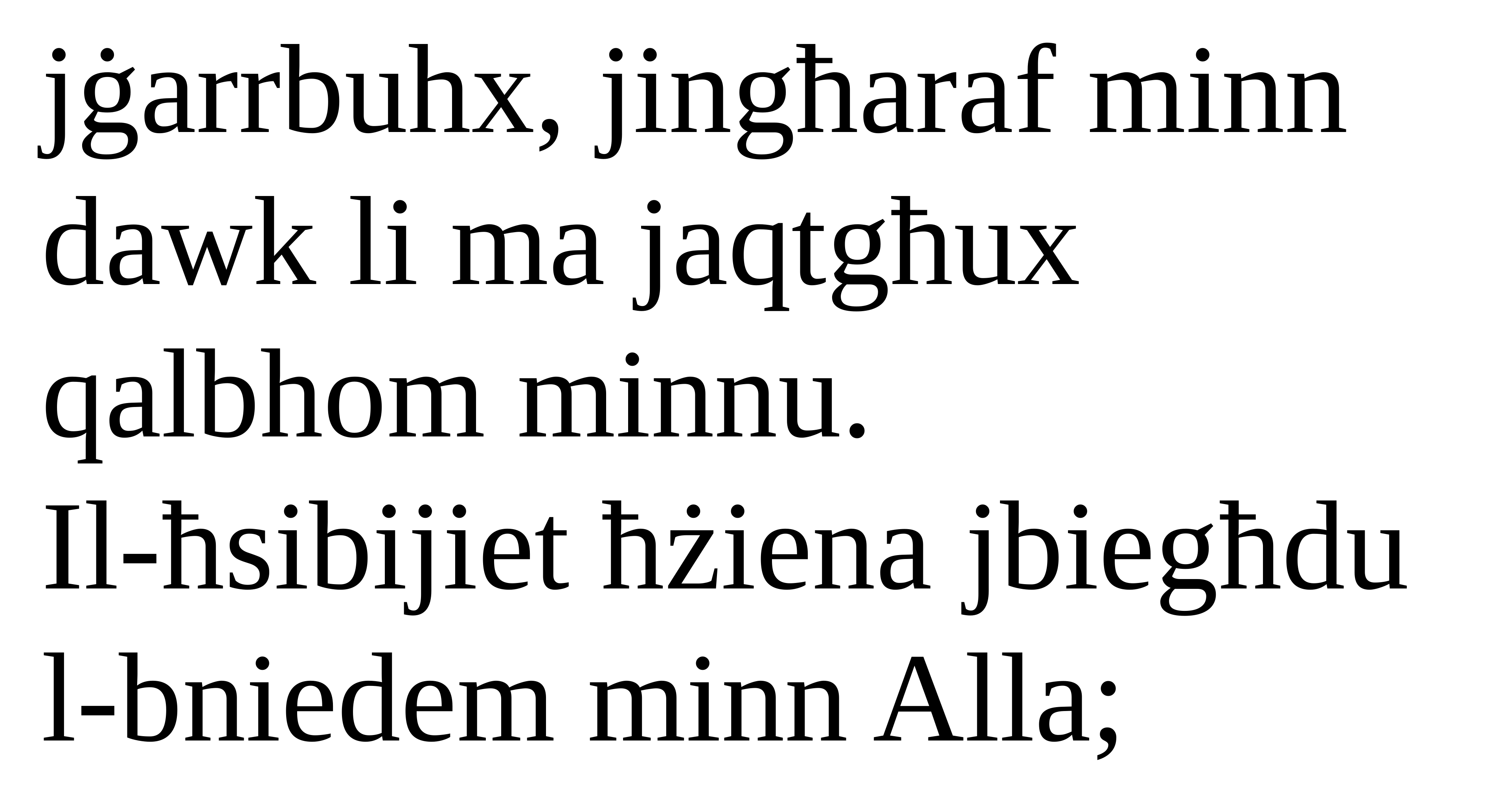

jġarrbuhx, jingħaraf minn dawk li ma jaqtgħux qalbhom minnu.
Il-ħsibijiet ħżiena jbiegħdu l-bniedem minn Alla;